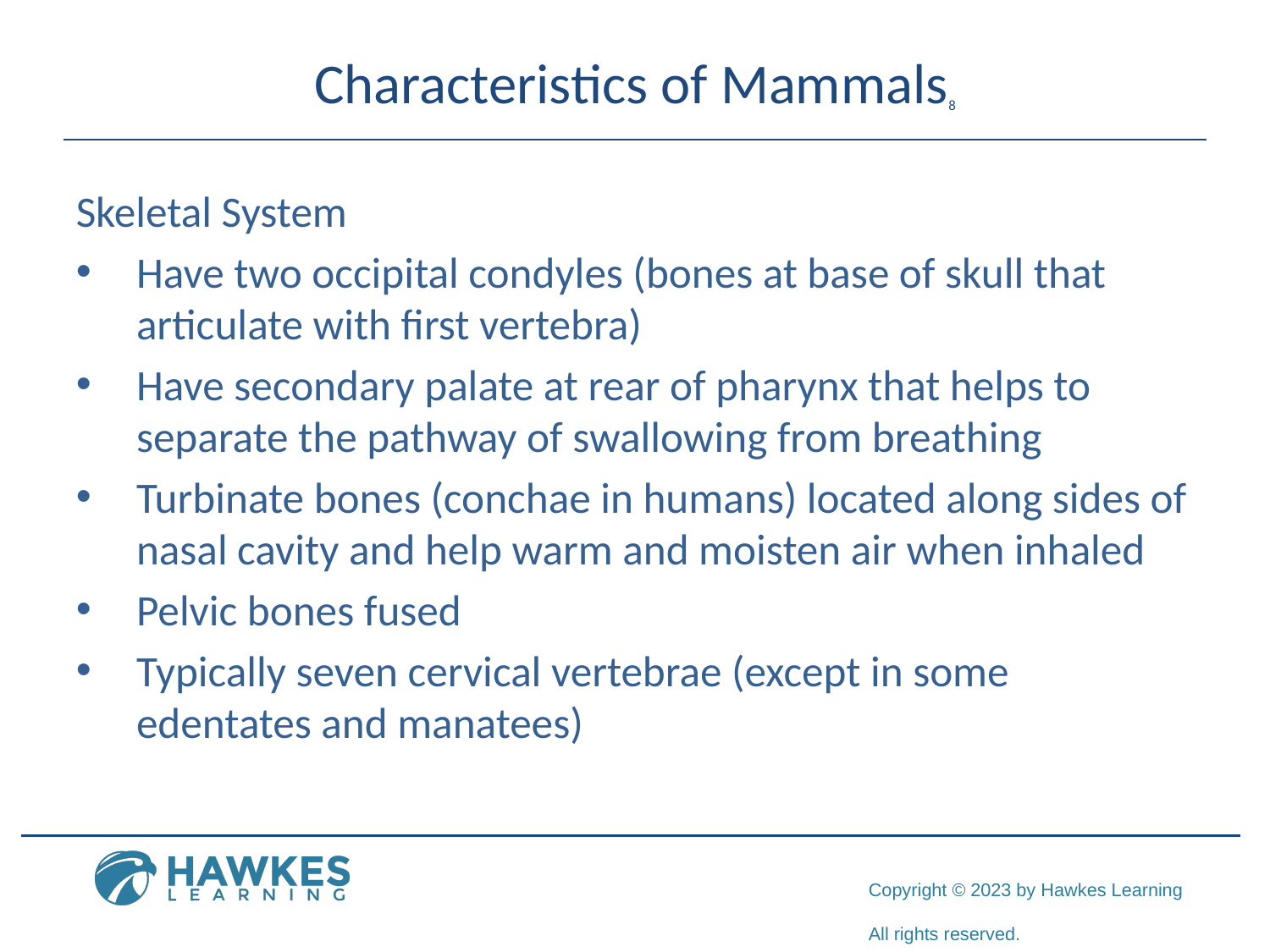

# Characteristics of Mammals8
Skeletal System
Have two occipital condyles (bones at base of skull that articulate with first vertebra)
Have secondary palate at rear of pharynx that helps to separate the pathway of swallowing from breathing
Turbinate bones (conchae in humans) located along sides of nasal cavity and help warm and moisten air when inhaled
Pelvic bones fused
Typically seven cervical vertebrae (except in some edentates and manatees)